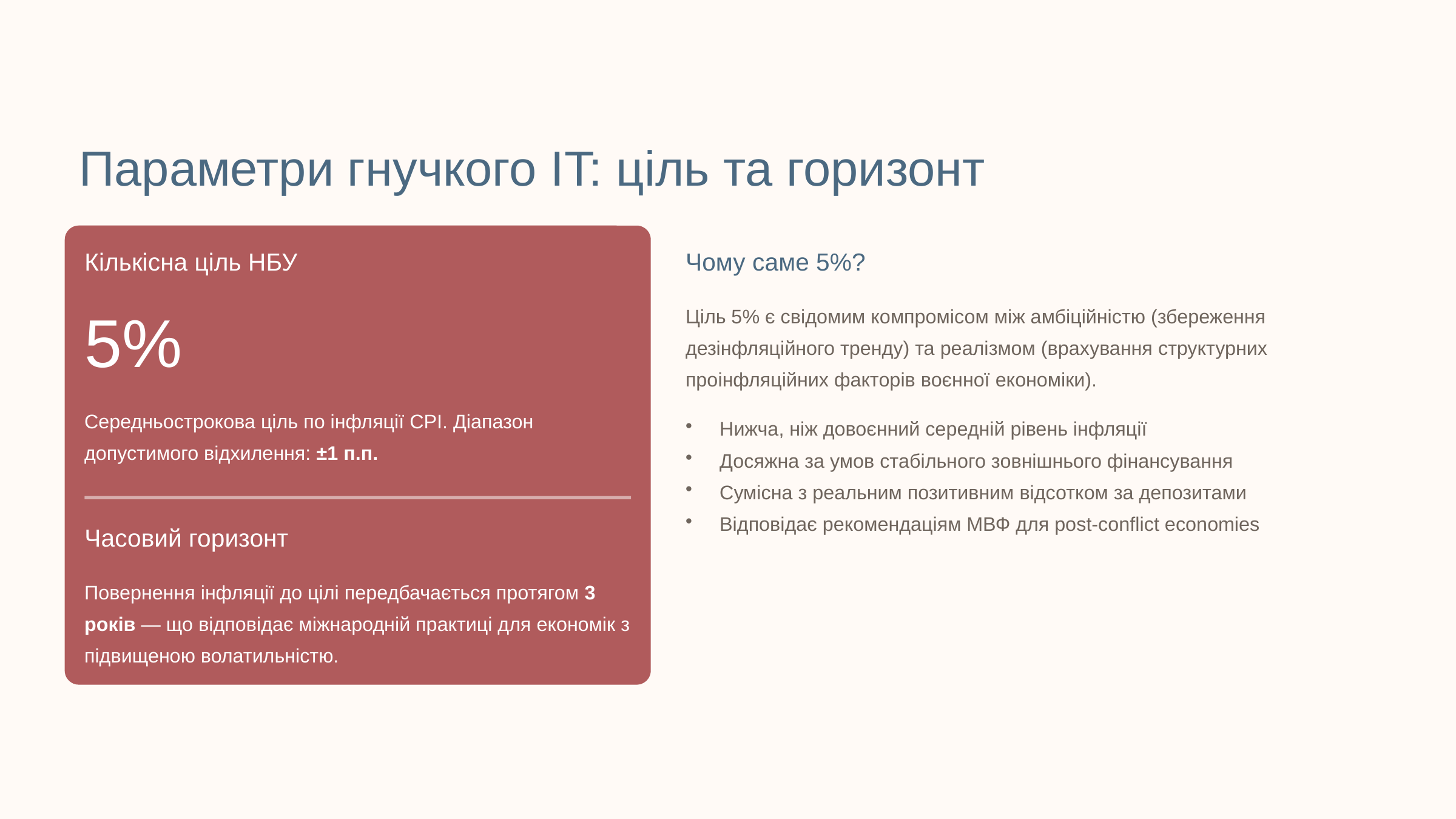

Параметри гнучкого IT: ціль та горизонт

Кількісна ціль НБУ
Чому саме 5%?
5%
Ціль 5% є свідомим компромісом між амбіційністю (збереження дезінфляційного тренду) та реалізмом (врахування структурних проінфляційних факторів воєнної економіки).
Середньострокова ціль по інфляції CPI. Діапазон допустимого відхилення: ±1 п.п.
Нижча, ніж довоєнний середній рівень інфляції
Досяжна за умов стабільного зовнішнього фінансування
Сумісна з реальним позитивним відсотком за депозитами
Відповідає рекомендаціям МВФ для post-conflict economies

Часовий горизонт
Повернення інфляції до цілі передбачається протягом 3 років — що відповідає міжнародній практиці для економік з підвищеною волатильністю.